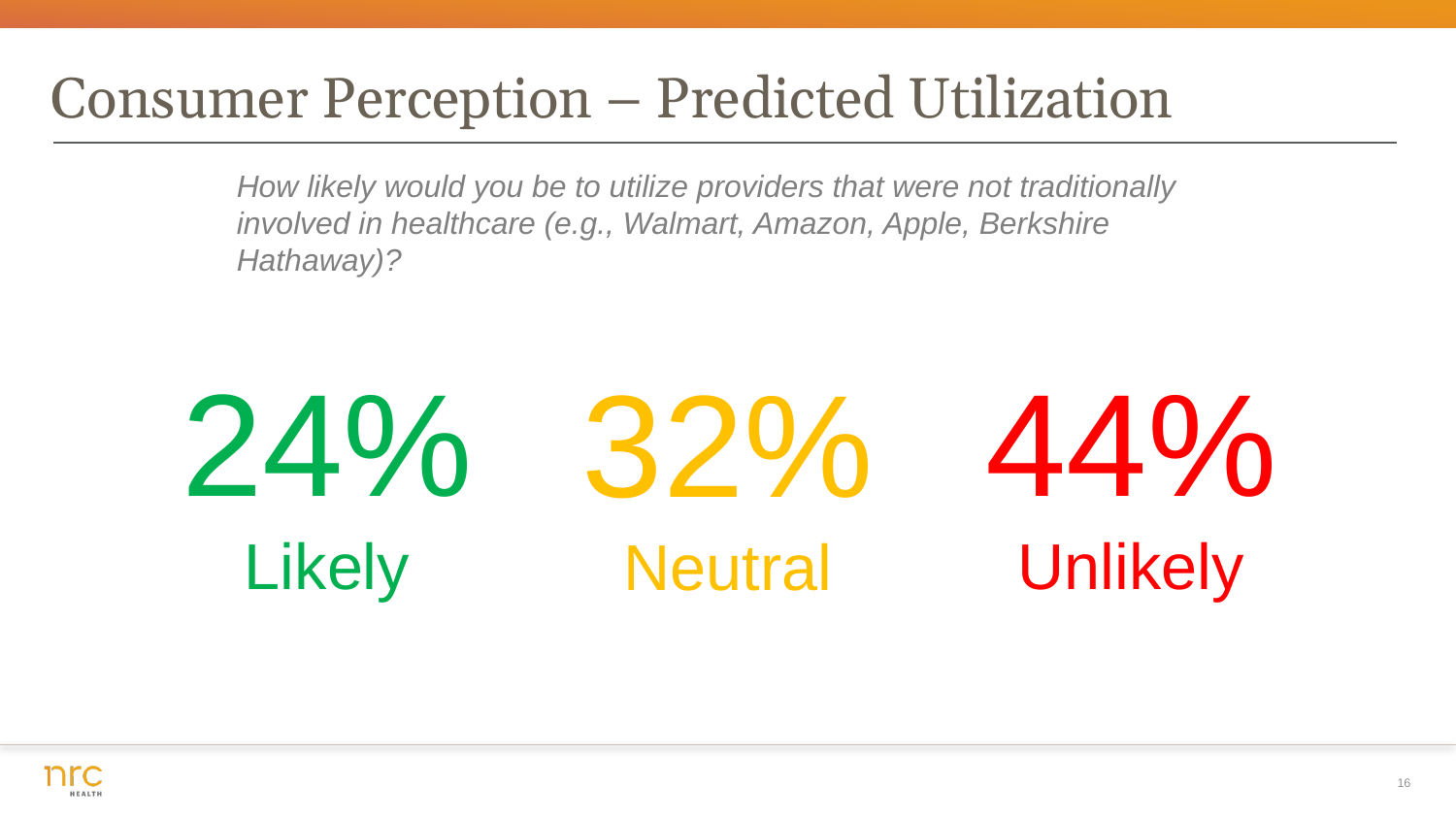

Consumer Perception – Predicted Utilization
How likely would you be to utilize providers that were not traditionally involved in healthcare (e.g., Walmart, Amazon, Apple, Berkshire Hathaway)?

24%
Likely
44%
Unlikely
32%
Neutral

16